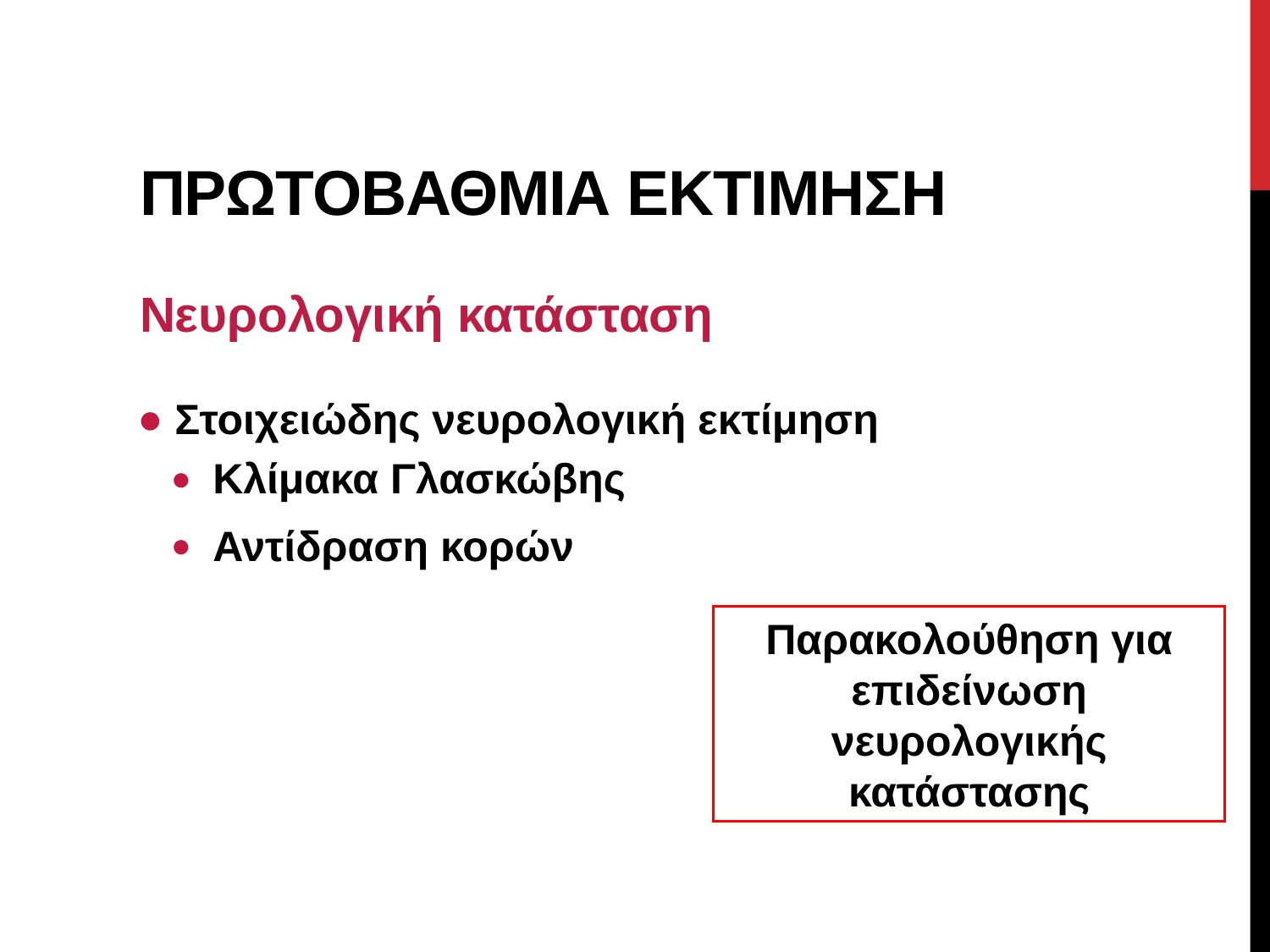

# ΠΡΩΤΟΒΑΘΜΙΑ ΕΚΤΙΜΗΣΗ
Νευρολογική κατάσταση
 Στοιχειώδης νευρολογική εκτίμηση
 Κλίμακα Γλασκώβης
 Αντίδραση κορών
Παρακολούθηση για επιδείνωση νευρολογικής κατάστασης